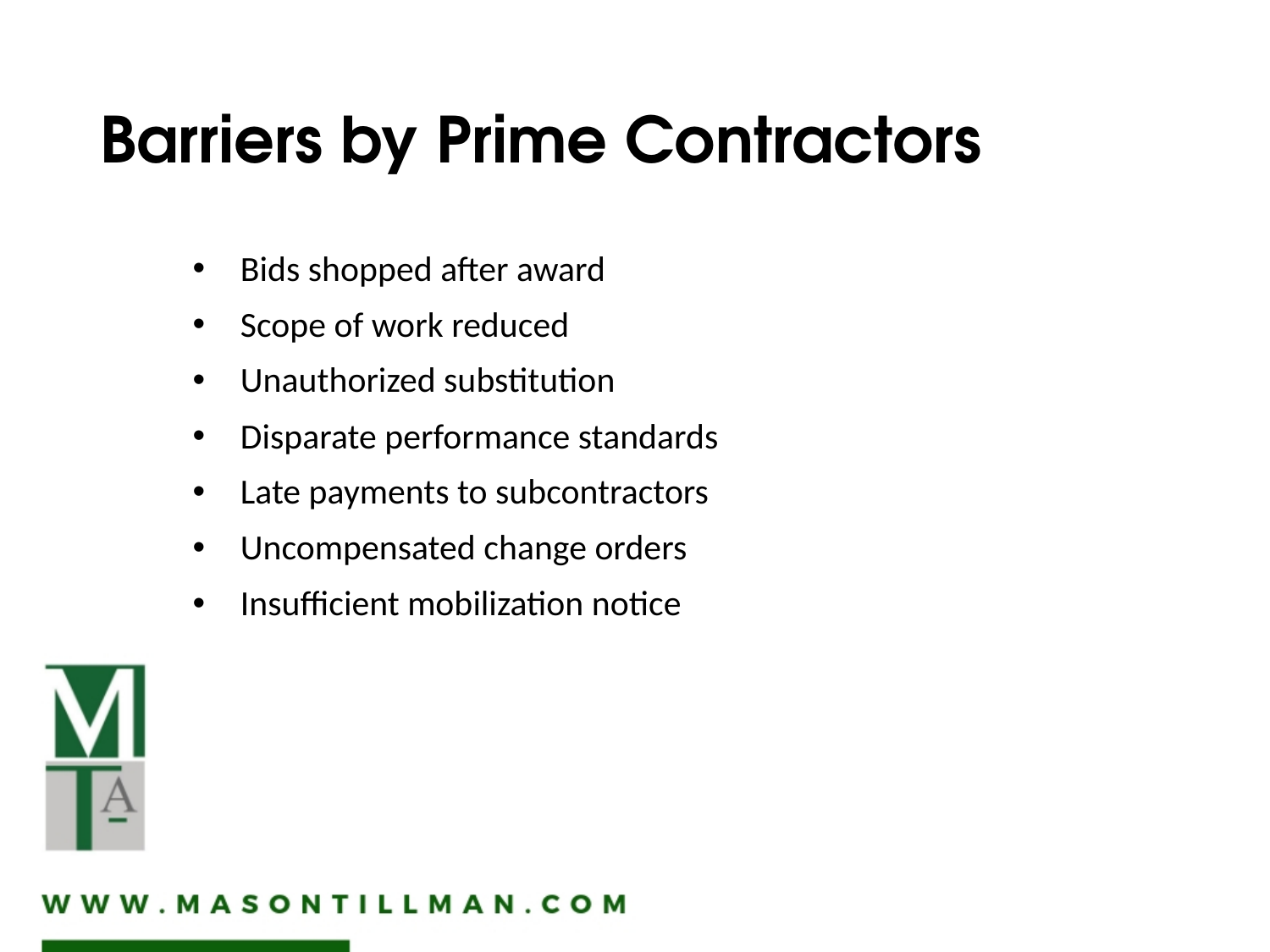

# Barriers by Prime Contractors
Bids shopped after award
Scope of work reduced
Unauthorized substitution
Disparate performance standards
Late payments to subcontractors
Uncompensated change orders
Insufficient mobilization notice